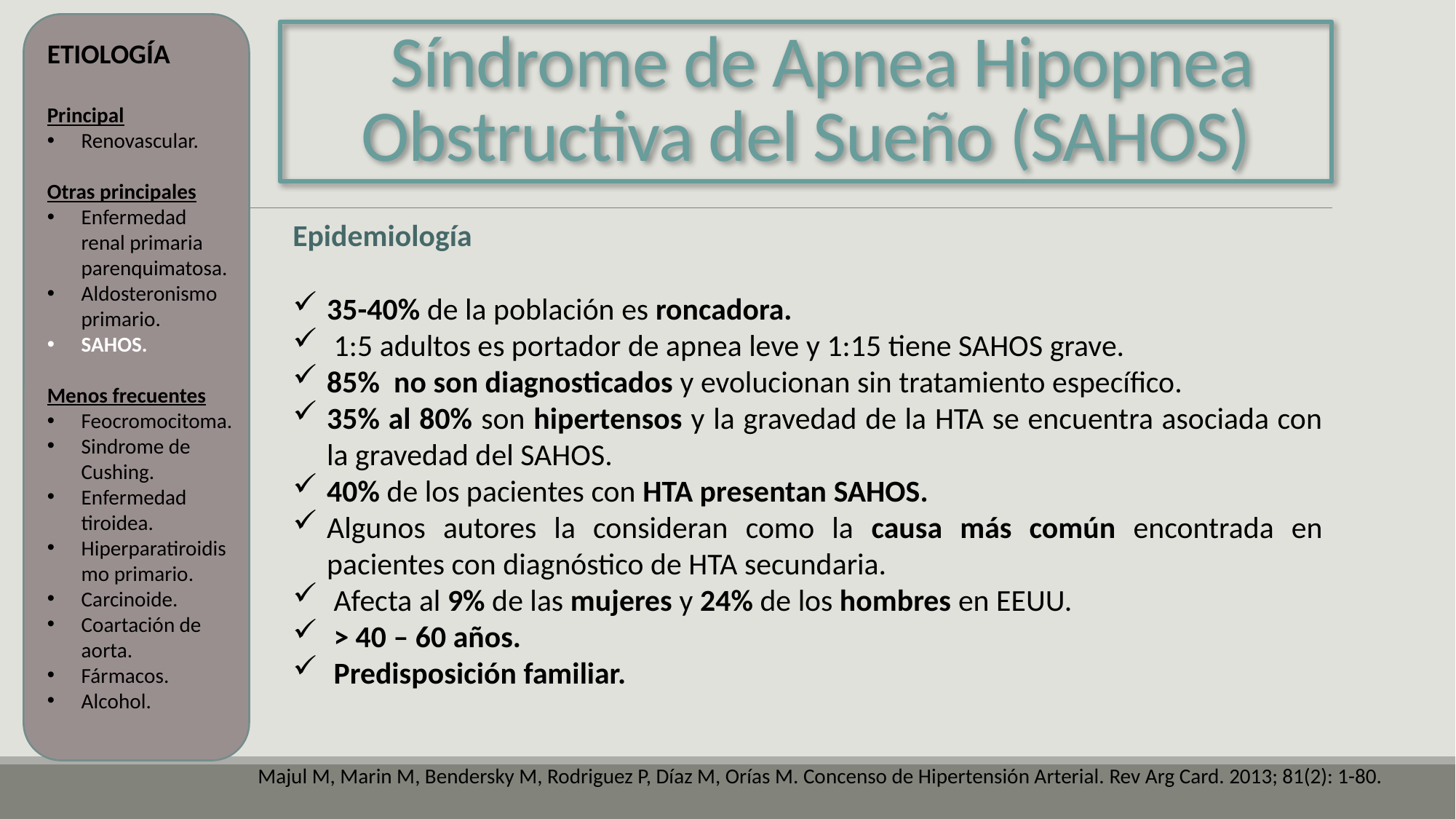

# Síndrome de Apnea Hipopnea Obstructiva del Sueño (SAHOS)
ETIOLOGÍA

Principal
Renovascular.

Otras principales
Enfermedad renal primaria parenquimatosa.
Aldosteronismo primario.
SAHOS.

Menos frecuentes
Feocromocitoma.
Sindrome de Cushing.
Enfermedad tiroidea.
Hiperparatiroidismo primario.
Carcinoide.
Coartación de aorta.
Fármacos.
Alcohol.

Epidemiología

35-40% de la población es roncadora.
 1:5 adultos es portador de apnea leve y 1:15 tiene SAHOS grave.
85%  no son diagnosticados y evolucionan sin tratamiento específico.
35% al 80% son hipertensos y la gravedad de la HTA se encuentra asociada con la gravedad del SAHOS.
40% de los pacientes con HTA presentan SAHOS.
Algunos autores la consideran como la causa más común encontrada en pacientes con diagnóstico de HTA secundaria.
Afecta al 9% de las mujeres y 24% de los hombres en EEUU.
> 40 – 60 años.
Predisposición familiar.

Majul M, Marin M, Bendersky M, Rodriguez P, Díaz M, Orías M. Concenso de Hipertensión Arterial. Rev Arg Card. 2013; 81(2): 1-80.